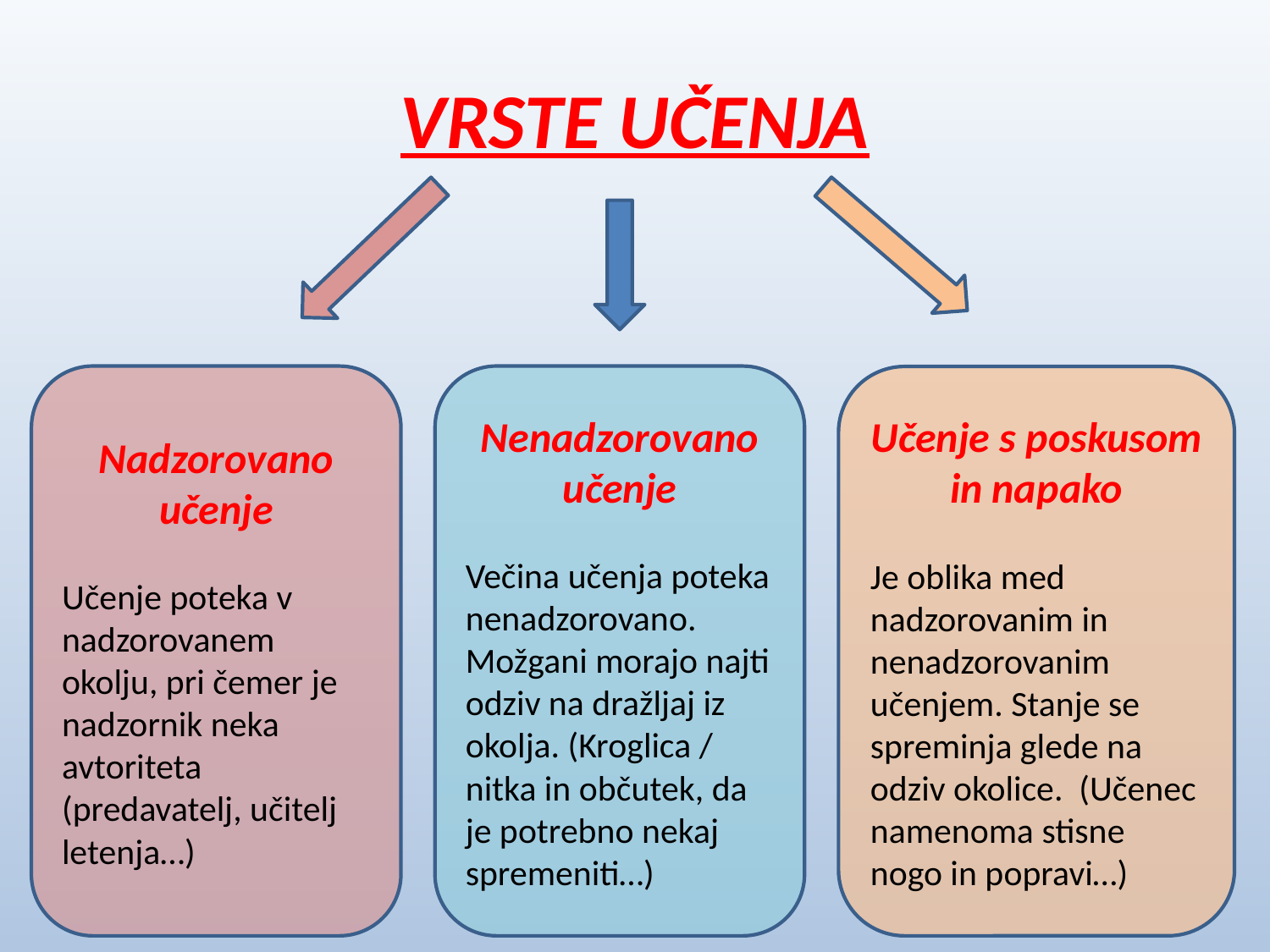

# VRSTE UČENJA

Nadzorovano učenje

Učenje poteka v nadzorovanem okolju, pri čemer je nadzornik neka avtoriteta (predavatelj, učitelj letenja…)
Nenadzorovano učenje

Večina učenja poteka nenadzorovano. Možgani morajo najti odziv na dražljaj iz okolja. (Kroglica / nitka in občutek, da je potrebno nekaj spremeniti…)
Učenje s poskusom in napako

Je oblika med nadzorovanim in nenadzorovanim učenjem. Stanje se spreminja glede na odziv okolice.  (Učenec namenoma stisne nogo in popravi…)